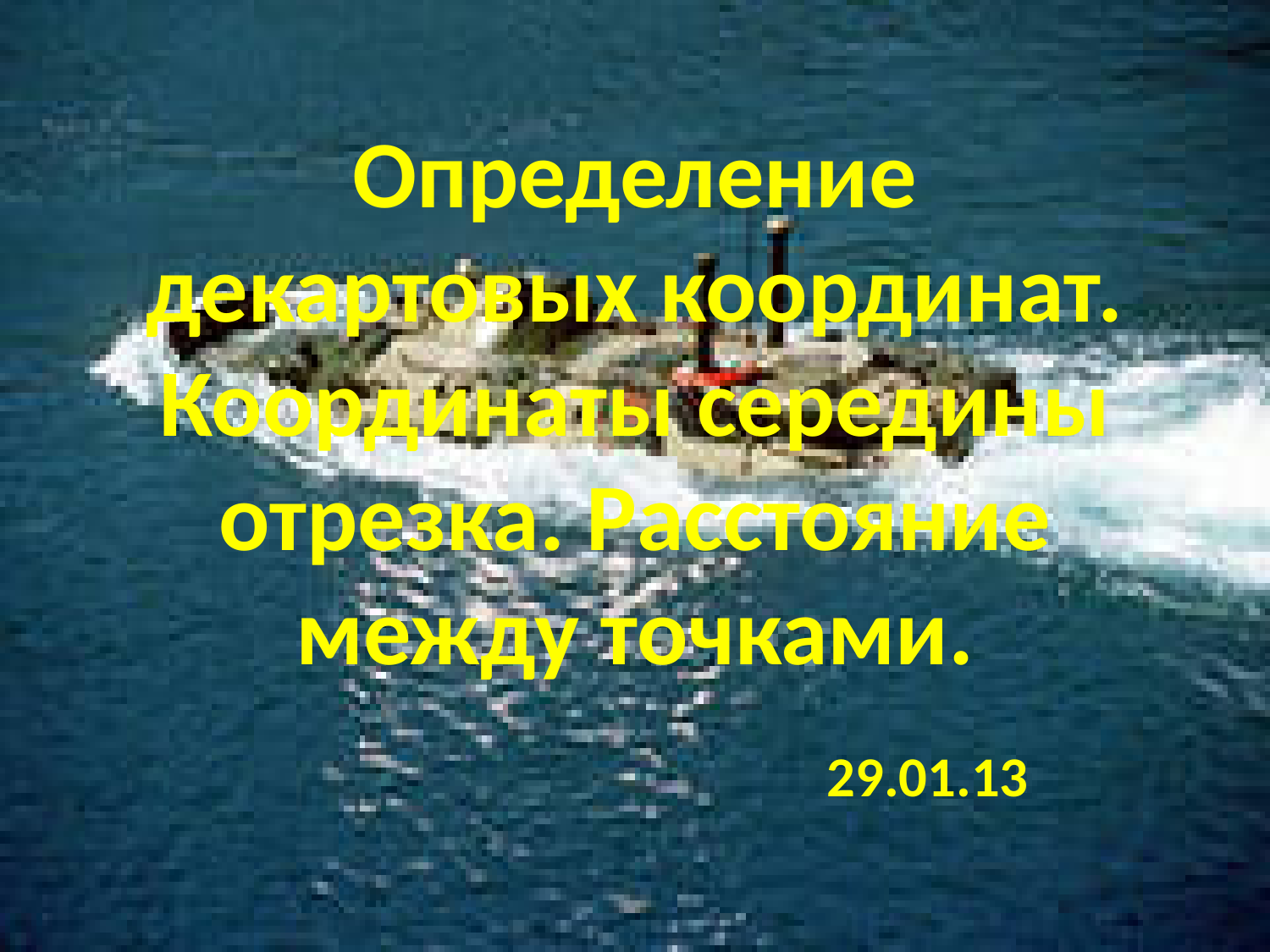

# Определение декартовых координат. Координаты середины отрезка. Расстояние между точками.
29.01.13